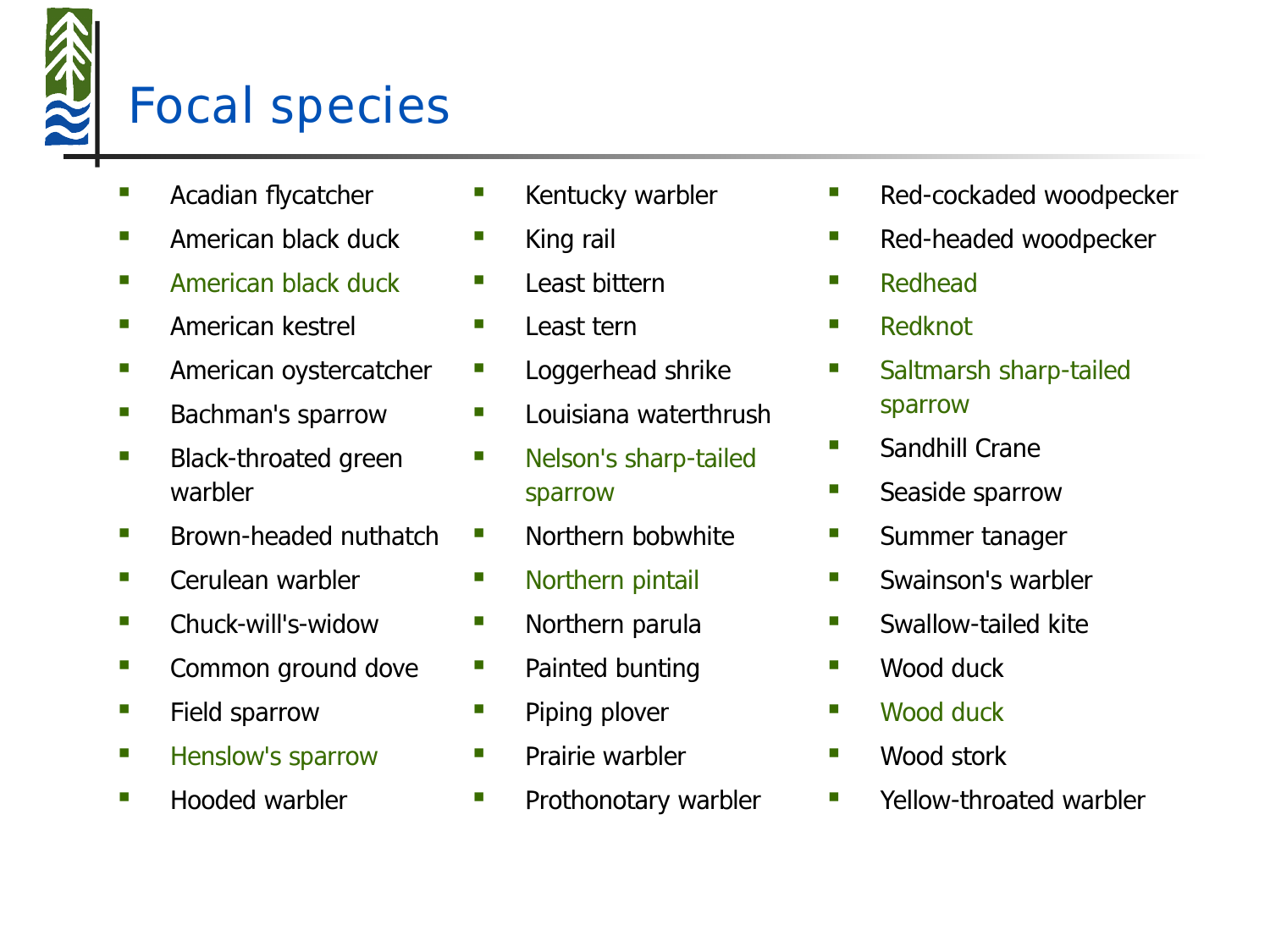

# Focal species
Acadian flycatcher
American black duck
American black duck
American kestrel
American oystercatcher
Bachman's sparrow
Black-throated green warbler
Brown-headed nuthatch
Cerulean warbler
Chuck-will's-widow
Common ground dove
Field sparrow
Henslow's sparrow
Hooded warbler
Kentucky warbler
King rail
Least bittern
Least tern
Loggerhead shrike
Louisiana waterthrush
Nelson's sharp-tailed sparrow
Northern bobwhite
Northern pintail
Northern parula
Painted bunting
Piping plover
Prairie warbler
Prothonotary warbler
Red-cockaded woodpecker
Red-headed woodpecker
Redhead
Redknot
Saltmarsh sharp-tailed sparrow
Sandhill Crane
Seaside sparrow
Summer tanager
Swainson's warbler
Swallow-tailed kite
Wood duck
Wood duck
Wood stork
Yellow-throated warbler